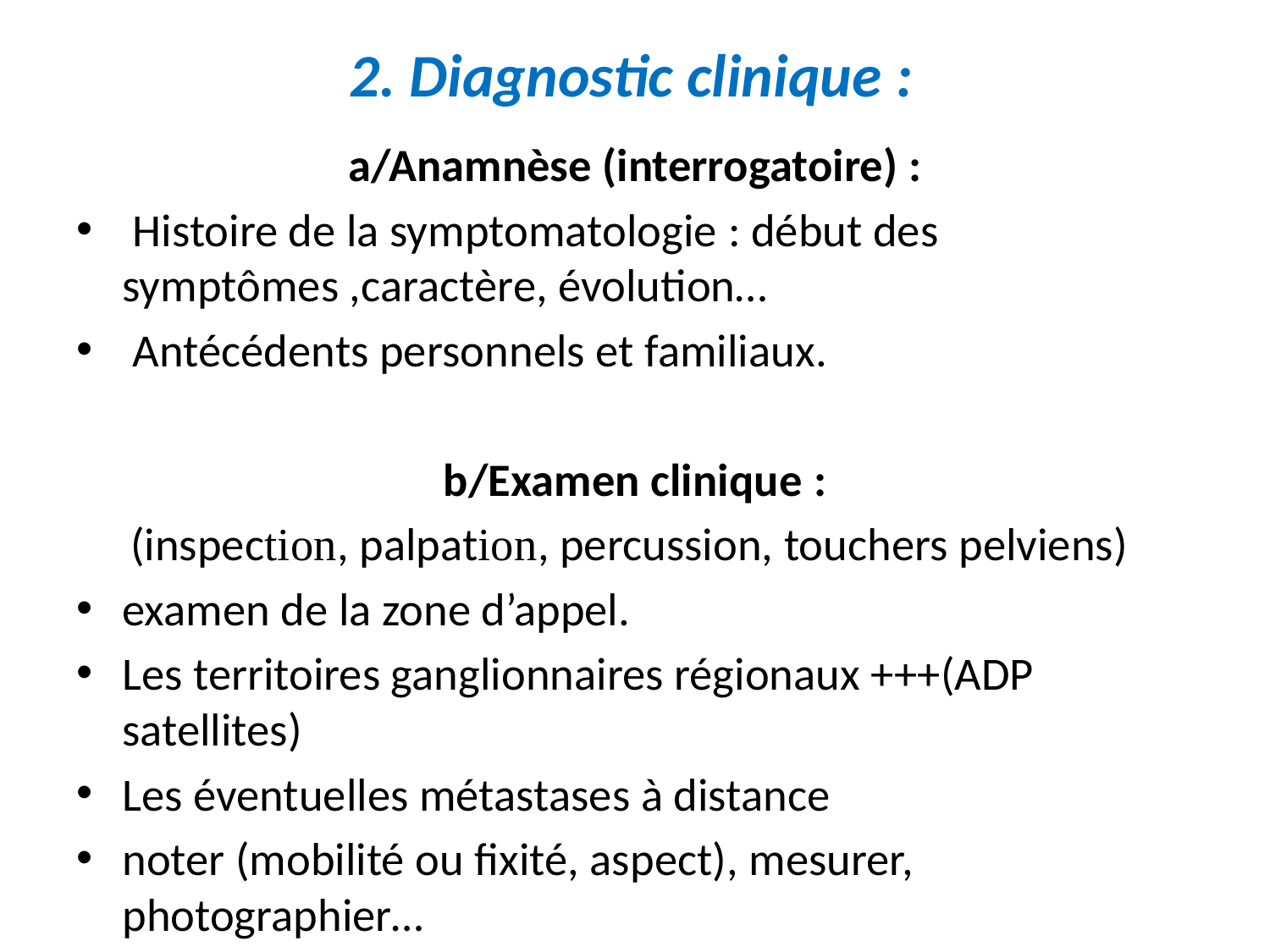

# 2. Diagnostic clinique :
a/Anamnèse (interrogatoire) :
 Histoire de la symptomatologie : début des symptômes ,caractère, évolution…
 Antécédents personnels et familiaux.

b/Examen clinique :
(inspection, palpation, percussion, touchers pelviens)
examen de la zone d’appel.
Les territoires ganglionnaires régionaux +++(ADP satellites)
Les éventuelles métastases à distance
noter (mobilité ou fixité, aspect), mesurer, photographier…